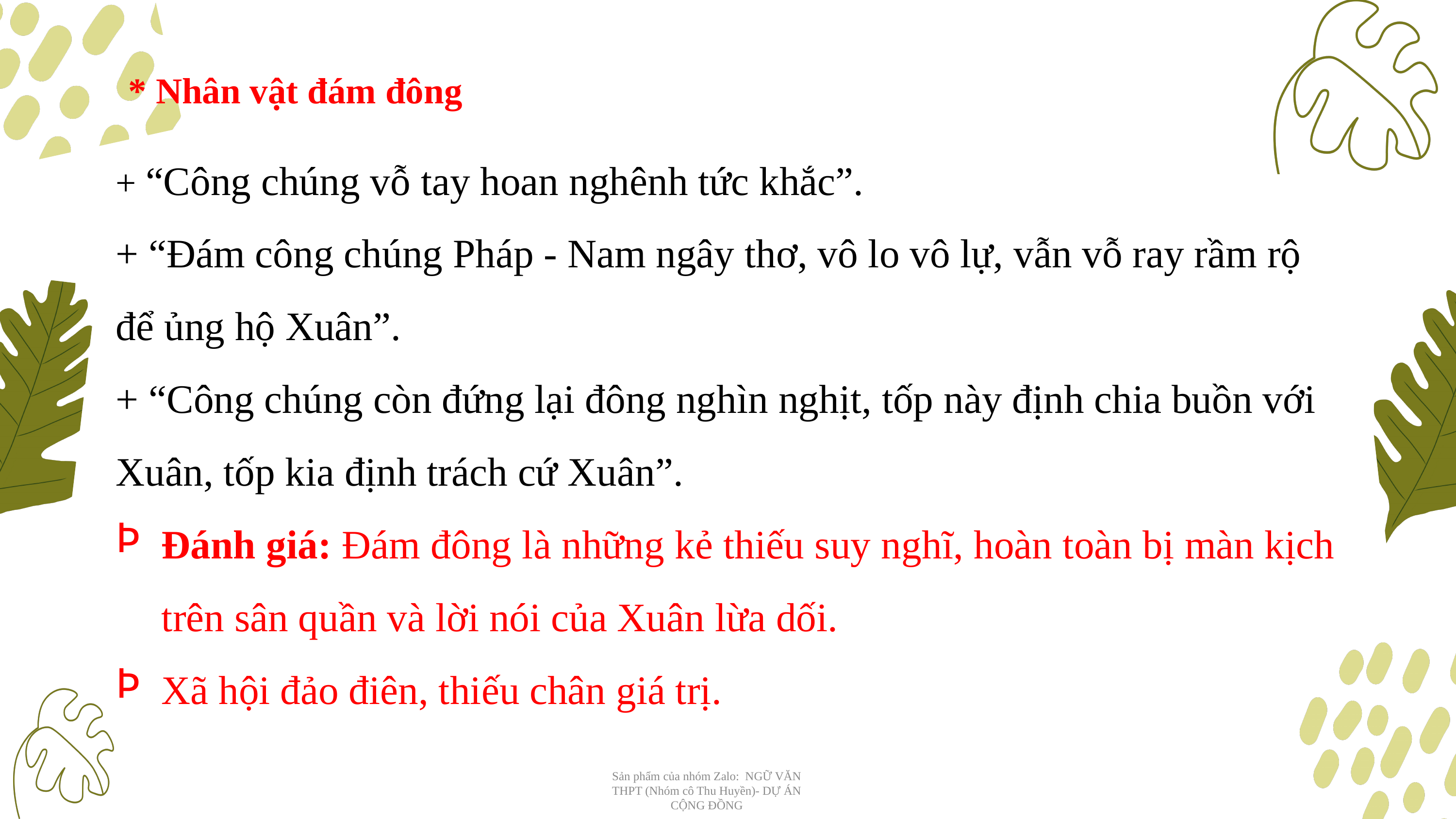

* Nhân vật đám đông
+ “Công chúng vỗ tay hoan nghênh tức khắc”.
+ “Đám công chúng Pháp - Nam ngây thơ, vô lo vô lự, vẫn vỗ ray rầm rộ để ủng hộ Xuân”.
+ “Công chúng còn đứng lại đông nghìn nghịt, tốp này định chia buồn với Xuân, tốp kia định trách cứ Xuân”.
Đánh giá: Đám đông là những kẻ thiếu suy nghĩ, hoàn toàn bị màn kịch trên sân quần và lời nói của Xuân lừa dối.
Xã hội đảo điên, thiếu chân giá trị.

Sản phẩm của nhóm Zalo:  NGỮ VĂN THPT (Nhóm cô Thu Huyền)- DỰ ÁN CỘNG ĐỒNG